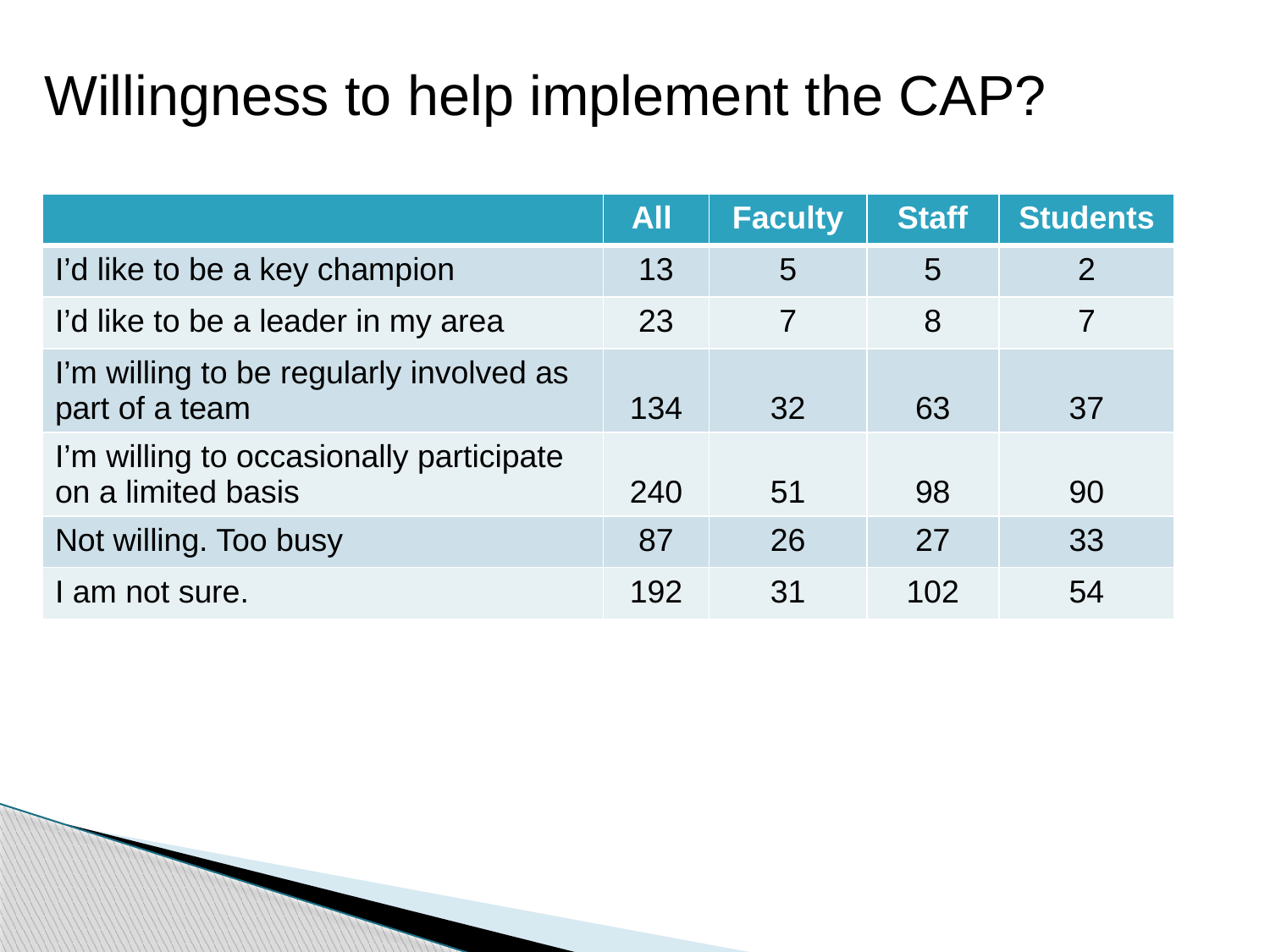

Willingness to help implement the CAP?
|  | All | Faculty | Staff | Students |
| --- | --- | --- | --- | --- |
| I’d like to be a key champion | 13 | 5 | 5 | 2 |
| I’d like to be a leader in my area | 23 | 7 | 8 | 7 |
| I’m willing to be regularly involved as part of a team | 134 | 32 | 63 | 37 |
| I’m willing to occasionally participate on a limited basis | 240 | 51 | 98 | 90 |
| Not willing. Too busy | 87 | 26 | 27 | 33 |
| I am not sure. | 192 | 31 | 102 | 54 |